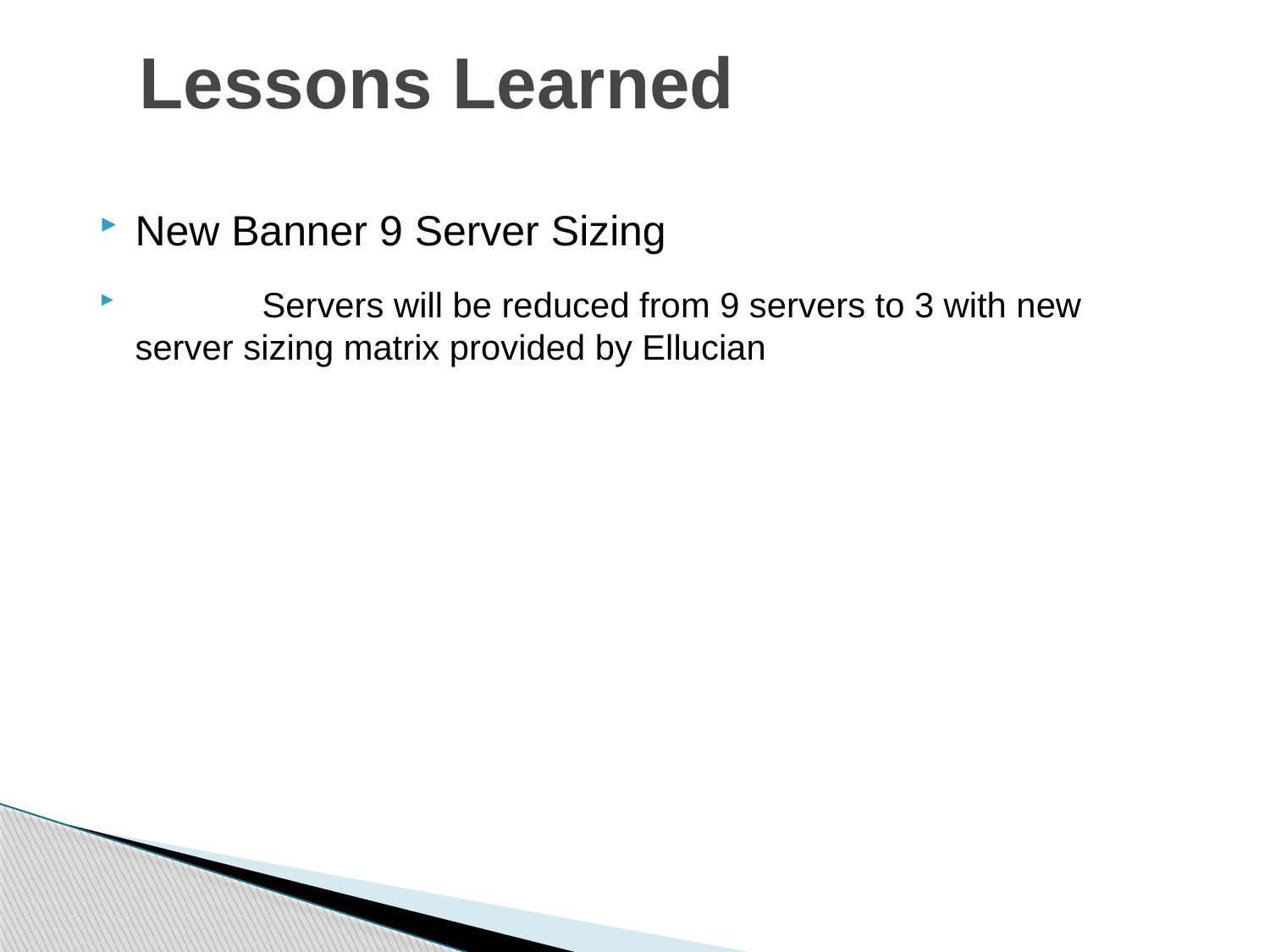

# Lessons Learned
New Banner 9 Server Sizing
	Servers will be reduced from 9 servers to 3 with new server sizing matrix provided by Ellucian